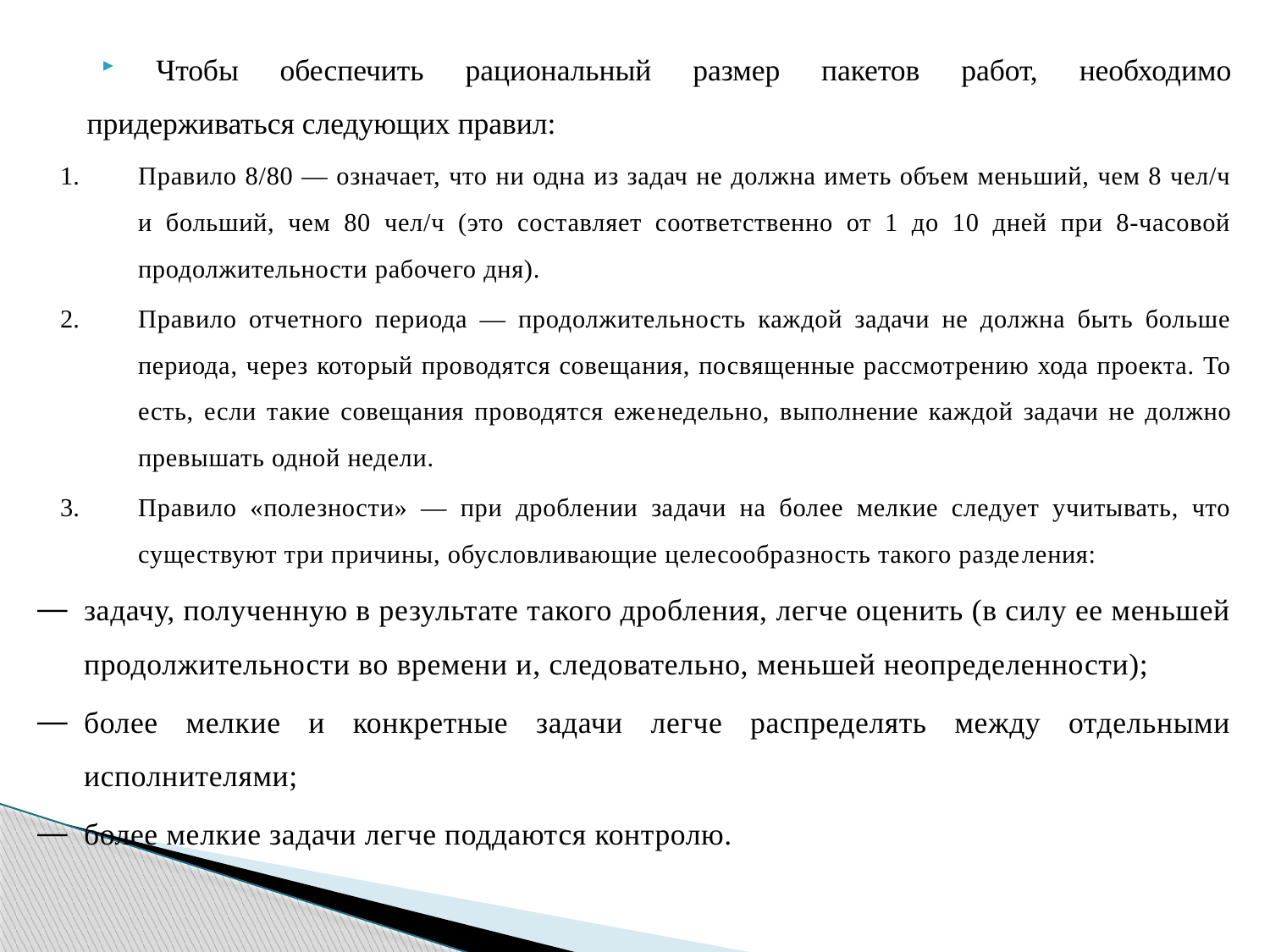

Чтобы обеспечить рациональный размер пакетов работ, необходимо придерживаться следующих правил:
Правило 8/80 — означает, что ни одна из задач не должна иметь объем меньший, чем 8 чел/ч и больший, чем 80 чел/ч (это составляет соответственно от 1 до 10 дней при 8-часовой продолжительности рабочего дня).
Правило отчетного периода — продолжительность каждой задачи не должна быть больше периода, через кото­рый проводятся совещания, посвященные рассмотрению хода проекта. То есть, если такие совещания проводятся еже­недельно, выполнение каждой задачи не должно превышать одной недели.
Правило «полезности» — при дроблении задачи на более мелкие следует учитывать, что существуют три причины, обусловливающие целесообразность такого разде­ления:
задачу, полученную в результате такого дробления, легче оценить (в силу ее меньшей продолжительности во времени и, следовательно, меньшей неопределенности);
более мелкие и конкретные задачи легче распределять между отдельными исполнителями;
более мелкие задачи легче поддаются контролю.